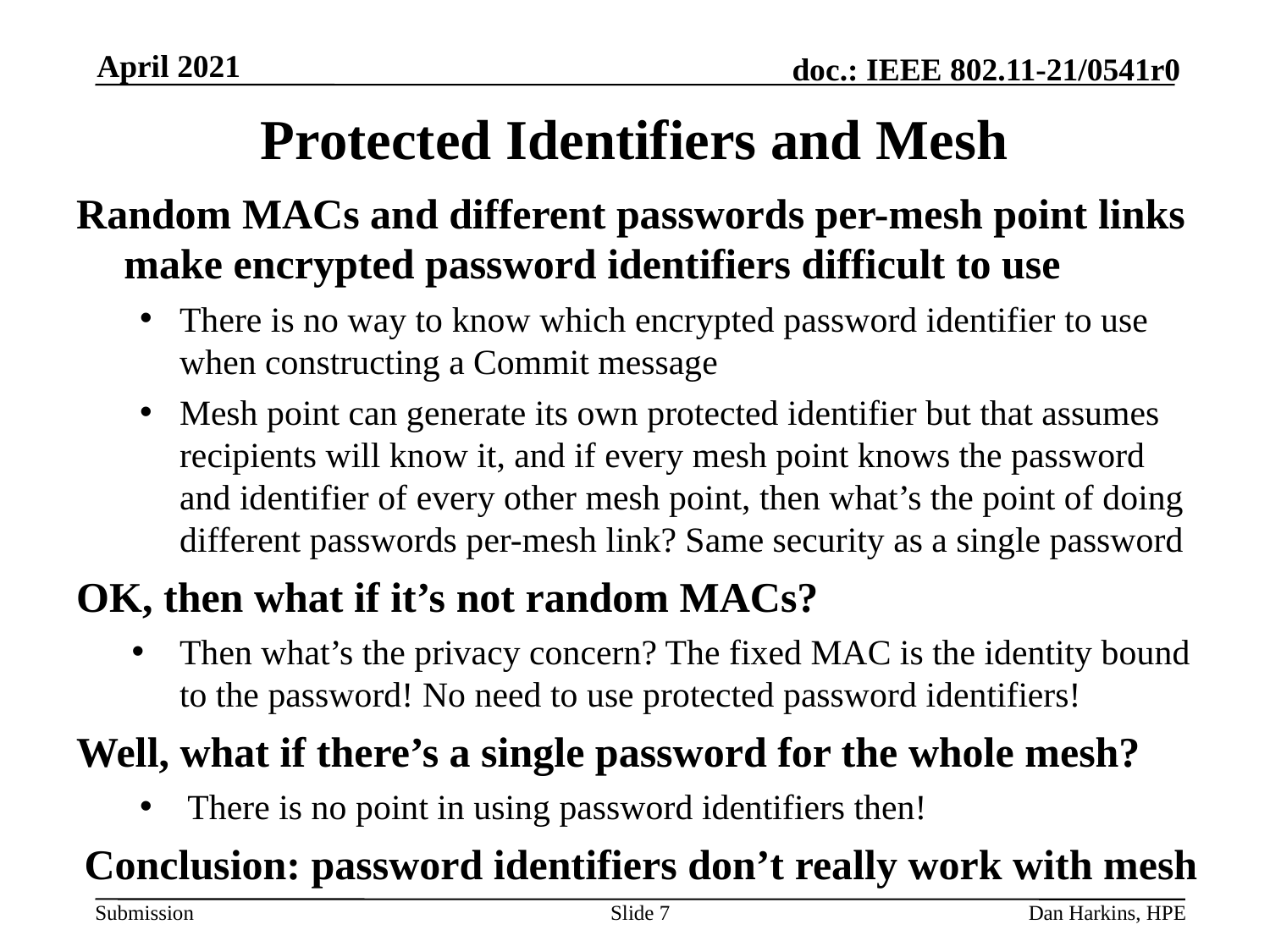

April 2021
# Protected Identifiers and Mesh
Random MACs and different passwords per-mesh point links make encrypted password identifiers difficult to use
There is no way to know which encrypted password identifier to use when constructing a Commit message
Mesh point can generate its own protected identifier but that assumes recipients will know it, and if every mesh point knows the password and identifier of every other mesh point, then what’s the point of doing different passwords per-mesh link? Same security as a single password
OK, then what if it’s not random MACs?
Then what’s the privacy concern? The fixed MAC is the identity bound to the password! No need to use protected password identifiers!
Well, what if there’s a single password for the whole mesh?
There is no point in using password identifiers then!
Conclusion: password identifiers don’t really work with mesh
Slide 7
Dan Harkins, HPE